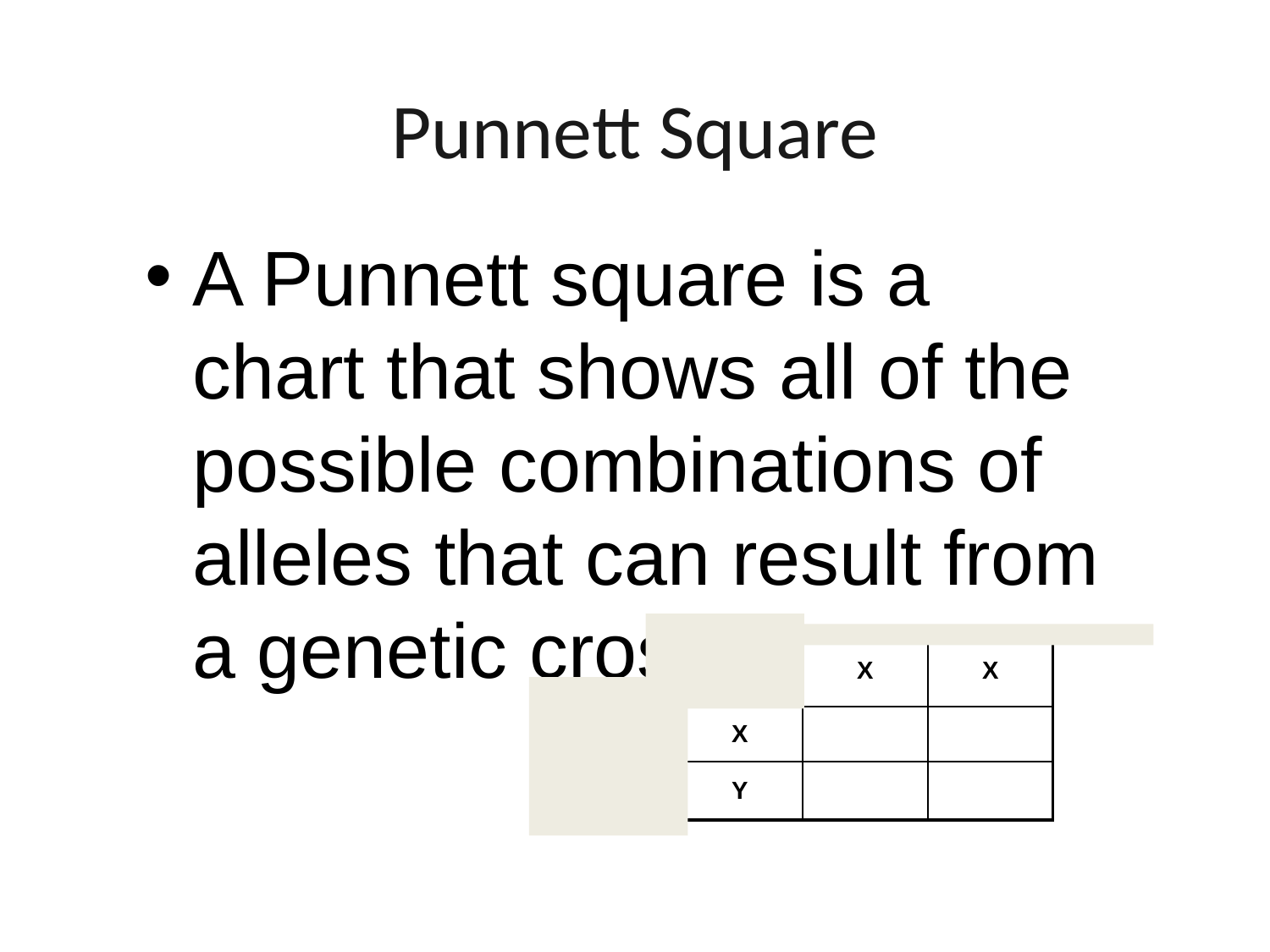

# Punnett Square
A Punnett square is a chart that shows all of the possible combinations of alleles that can result from a genetic cross.

|  | X | X |
| --- | --- | --- |
| X |  |  |
| Y |  |  |